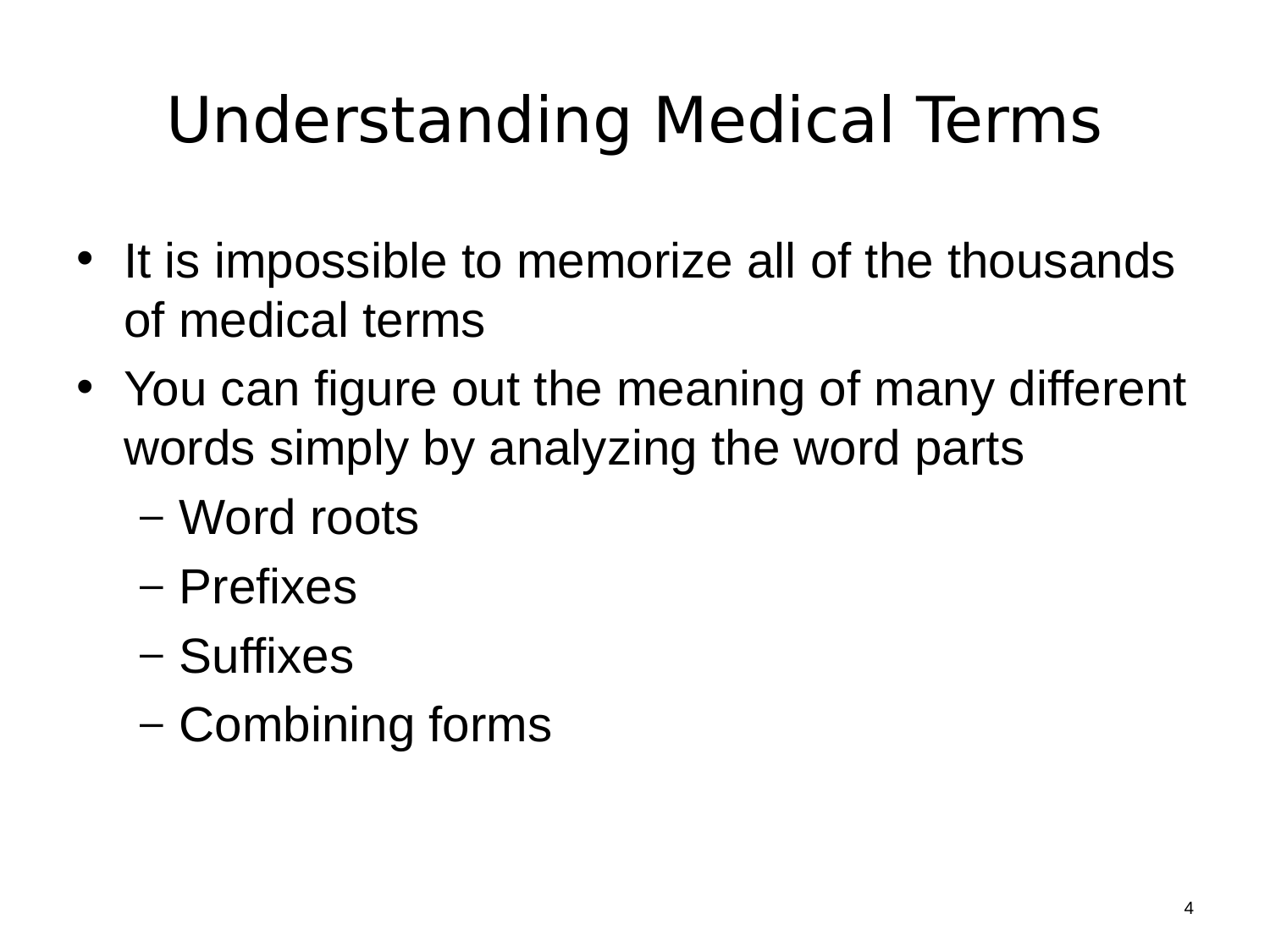

# Understanding Medical Terms
It is impossible to memorize all of the thousands of medical terms
You can figure out the meaning of many different words simply by analyzing the word parts
Word roots
Prefixes
Suffixes
Combining forms
4